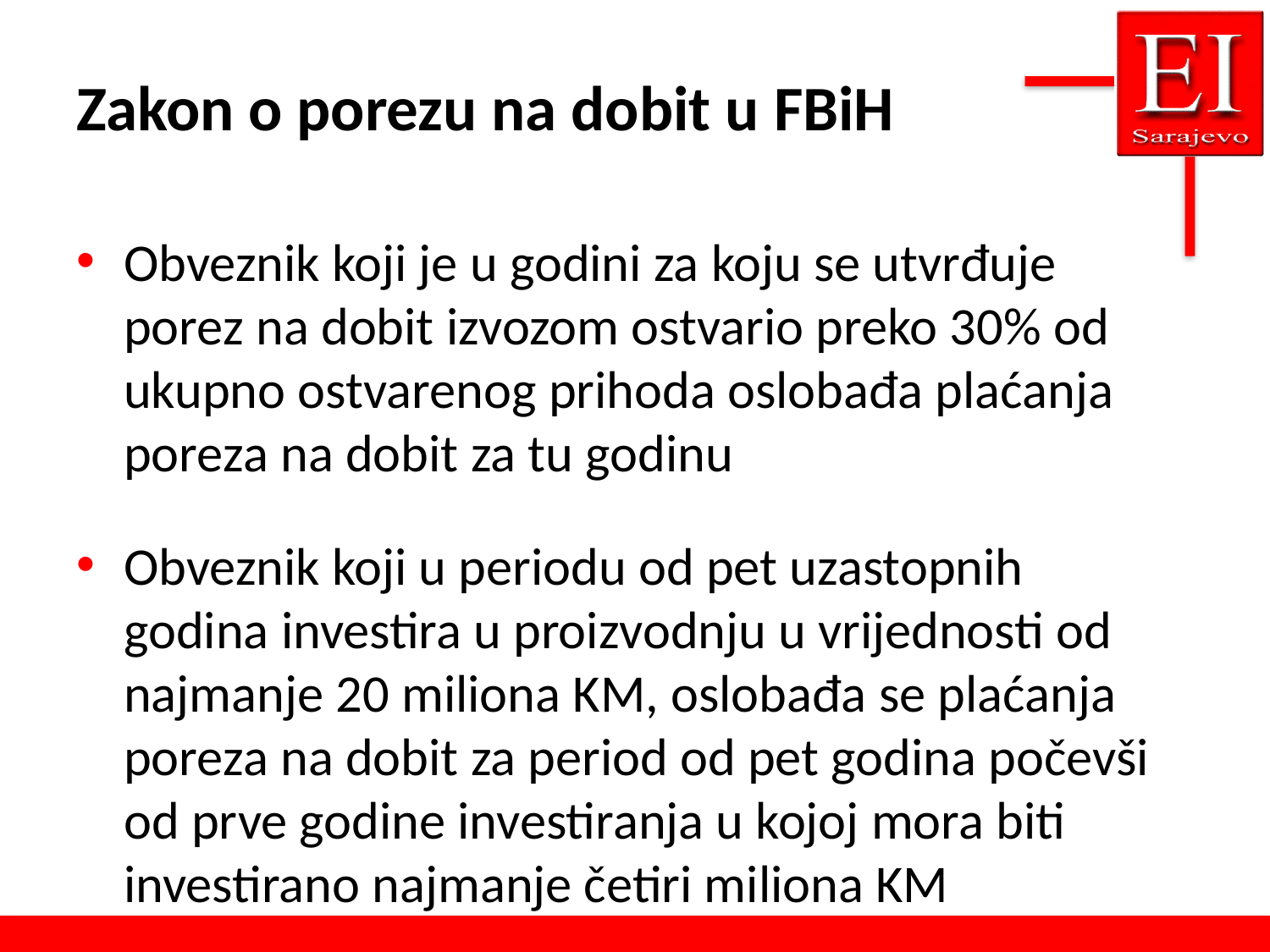

# Zakon o porezu na dobit u FBiH
Obveznik koji je u godini za koju se utvrđuje porez na dobit izvozom ostvario preko 30% od ukupno ostvarenog prihoda oslobađa plaćanja poreza na dobit za tu godinu

Obveznik koji u periodu od pet uzastopnih godina investira u proizvodnju u vrijednosti od najmanje 20 miliona KM, oslobađa se plaćanja poreza na dobit za period od pet godina počevši od prve godine investiranja u kojoj mora biti investirano najmanje četiri miliona KM